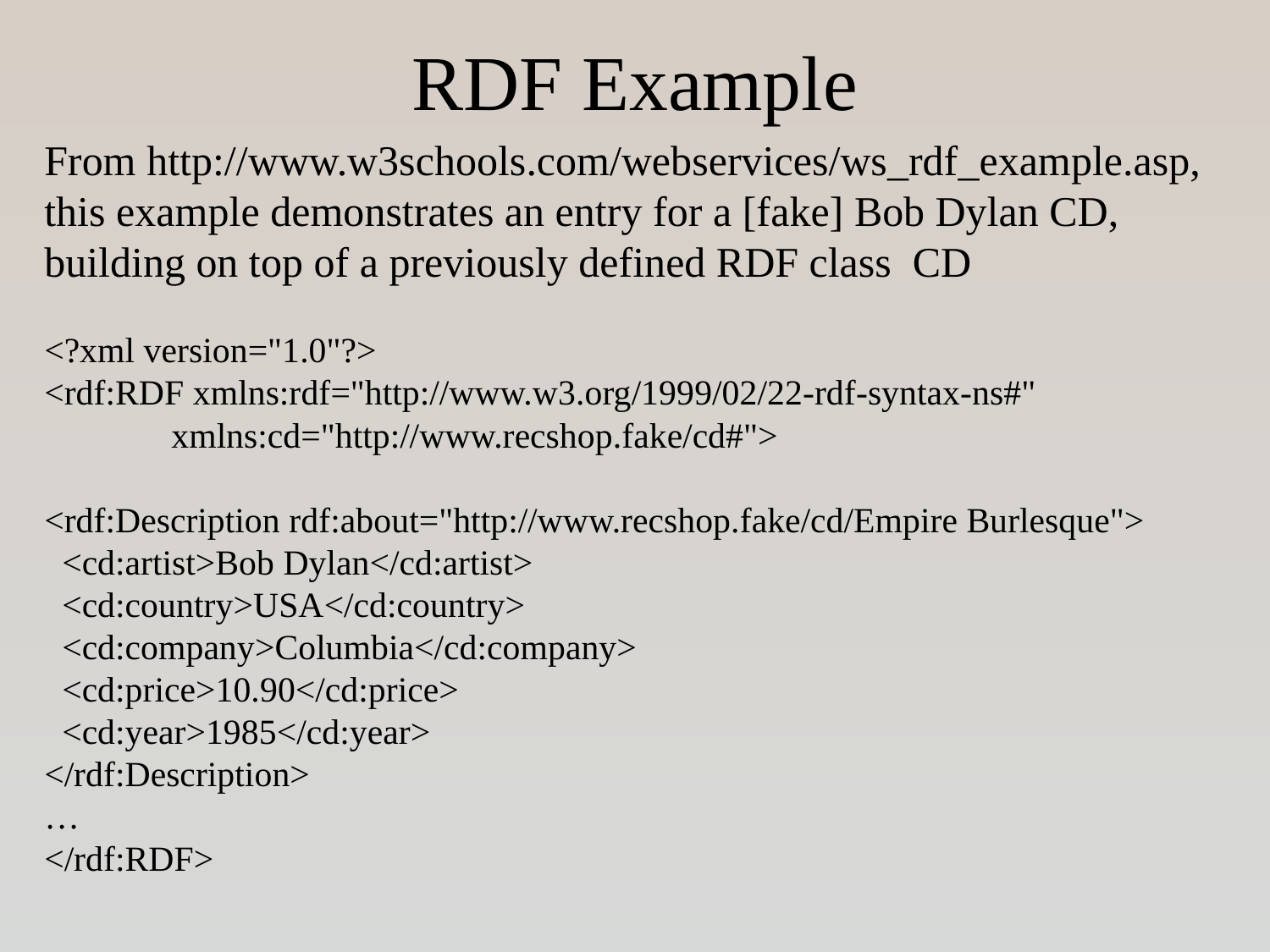

# RDF Example
From http://www.w3schools.com/webservices/ws_rdf_example.asp, this example demonstrates an entry for a [fake] Bob Dylan CD, building on top of a previously defined RDF class  CD

<?xml version="1.0"?>
<rdf:RDF xmlns:rdf="http://www.w3.org/1999/02/22-rdf-syntax-ns#"
	xmlns:cd="http://www.recshop.fake/cd#">
<rdf:Description rdf:about="http://www.recshop.fake/cd/Empire Burlesque">
  <cd:artist>Bob Dylan</cd:artist>
  <cd:country>USA</cd:country>
  <cd:company>Columbia</cd:company>
  <cd:price>10.90</cd:price>
  <cd:year>1985</cd:year>
</rdf:Description>
…
</rdf:RDF>